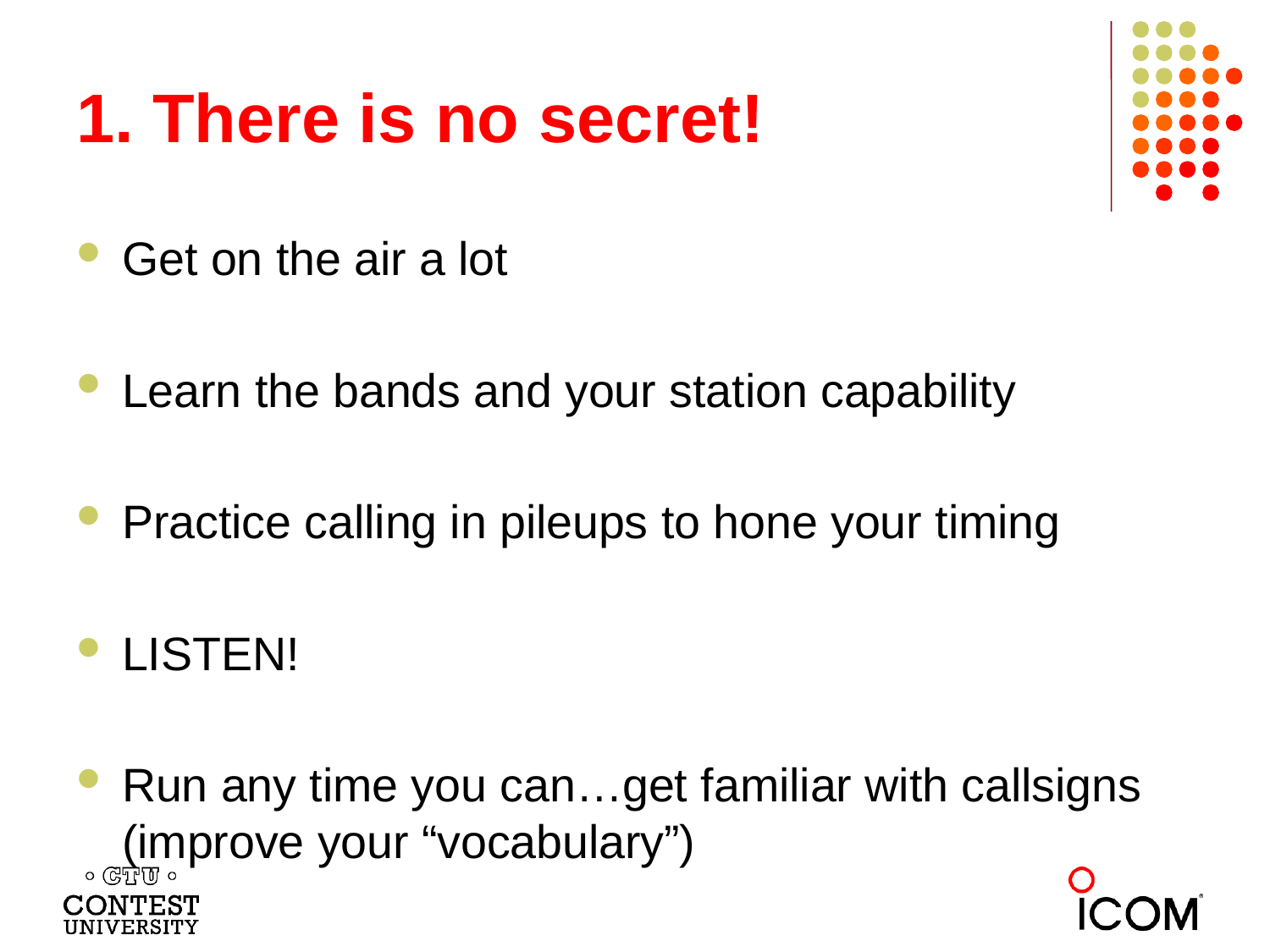

# 1. There is no secret!
Get on the air a lot

Learn the bands and your station capability

Practice calling in pileups to hone your timing

LISTEN!

Run any time you can…get familiar with callsigns (improve your “vocabulary”)